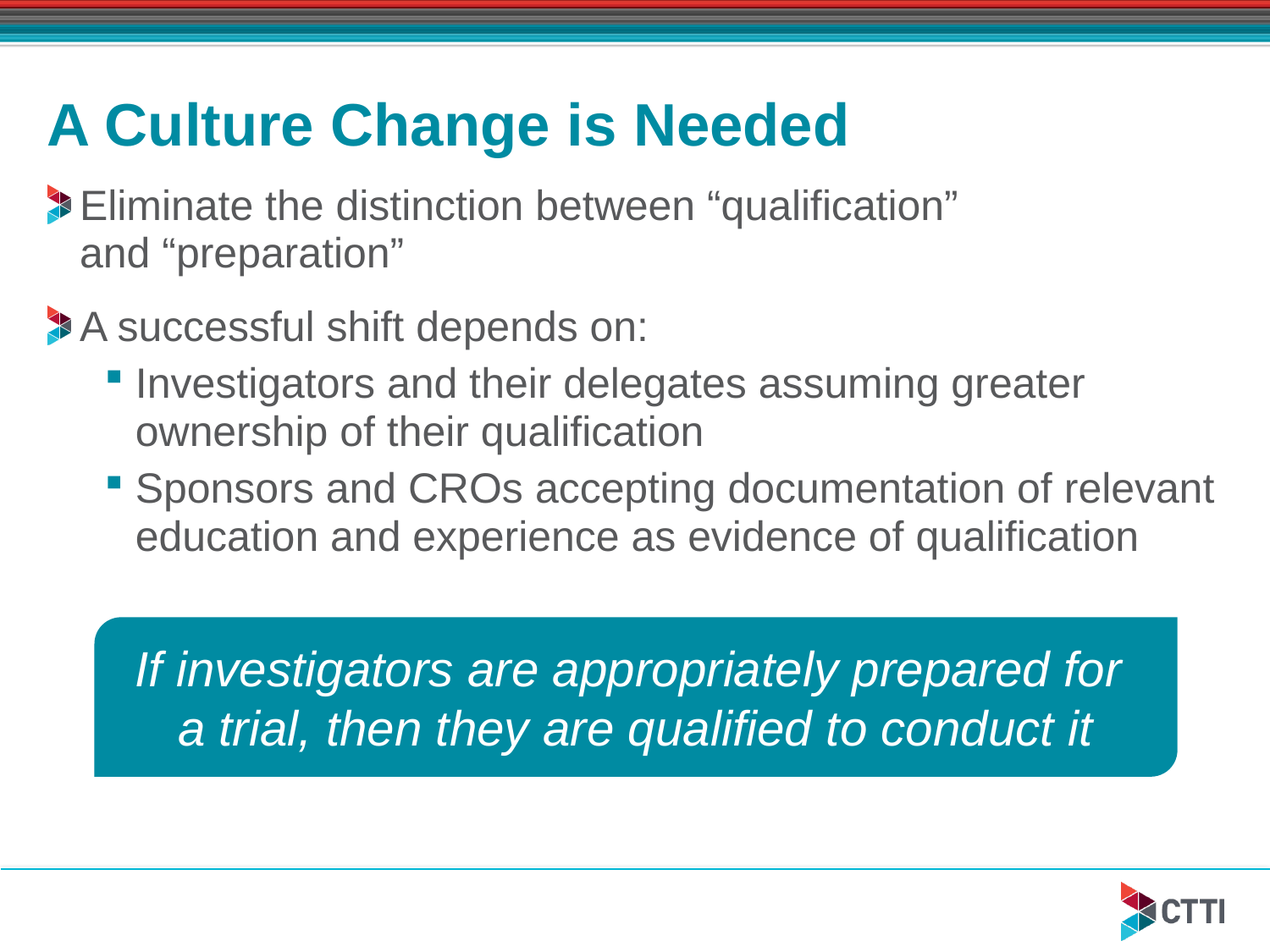

# A Culture Change is Needed
Eliminate the distinction between “qualification”
and “preparation”
A successful shift depends on:
Investigators and their delegates assuming greater ownership of their qualification
Sponsors and CROs accepting documentation of relevant education and experience as evidence of qualification
If investigators are appropriately prepared for
a trial, then they are qualified to conduct it